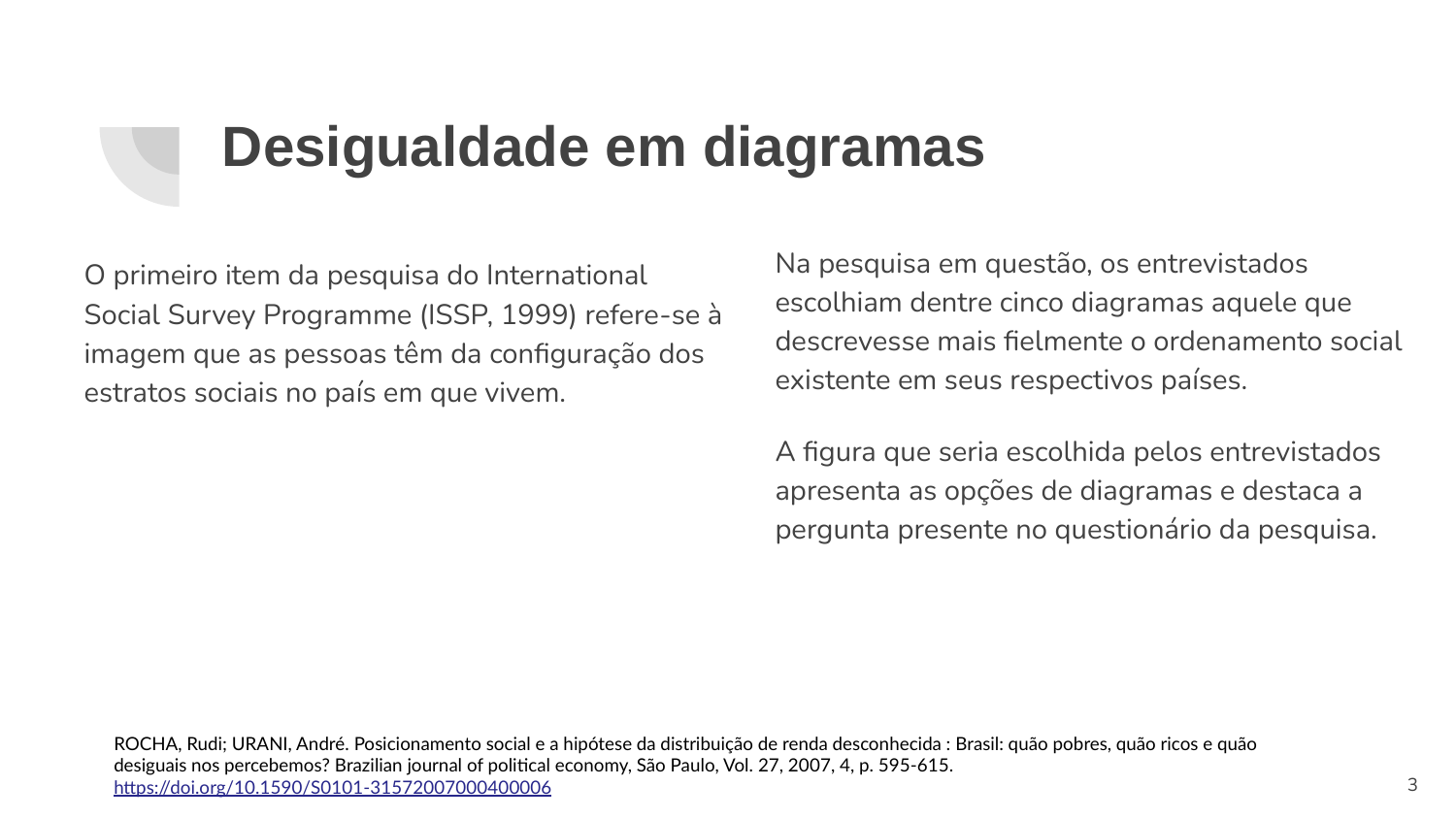

# Desigualdade em diagramas
Na pesquisa em questão, os entrevistados escolhiam dentre cinco diagramas aquele que descrevesse mais fielmente o ordenamento social existente em seus respectivos países.
A figura que seria escolhida pelos entrevistados apresenta as opções de diagramas e destaca a pergunta presente no questionário da pesquisa.

O primeiro item da pesquisa do International Social Survey Programme (ISSP, 1999) refere-se à imagem que as pessoas têm da configuração dos estratos sociais no país em que vivem.
ROCHA, Rudi; URANI, André. Posicionamento social e a hipótese da distribuição de renda desconhecida : Brasil: quão pobres, quão ricos e quão desiguais nos percebemos? Brazilian journal of political economy, São Paulo, Vol. 27, 2007, 4, p. 595-615. https://doi.org/10.1590/S0101-31572007000400006

3